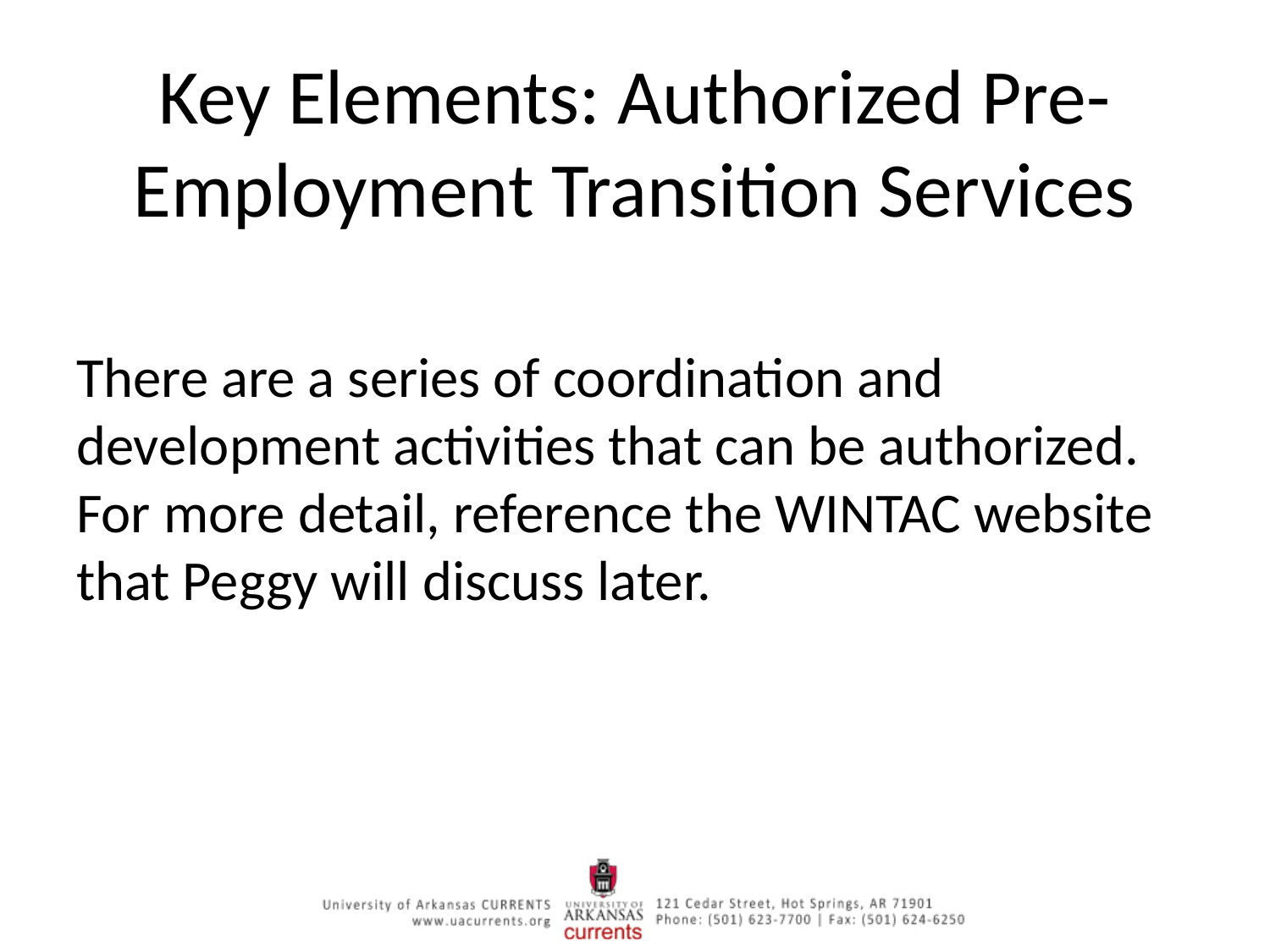

# Key Elements: Authorized Pre-Employment Transition Services
There are a series of coordination and development activities that can be authorized.  For more detail, reference the WINTAC website that Peggy will discuss later.